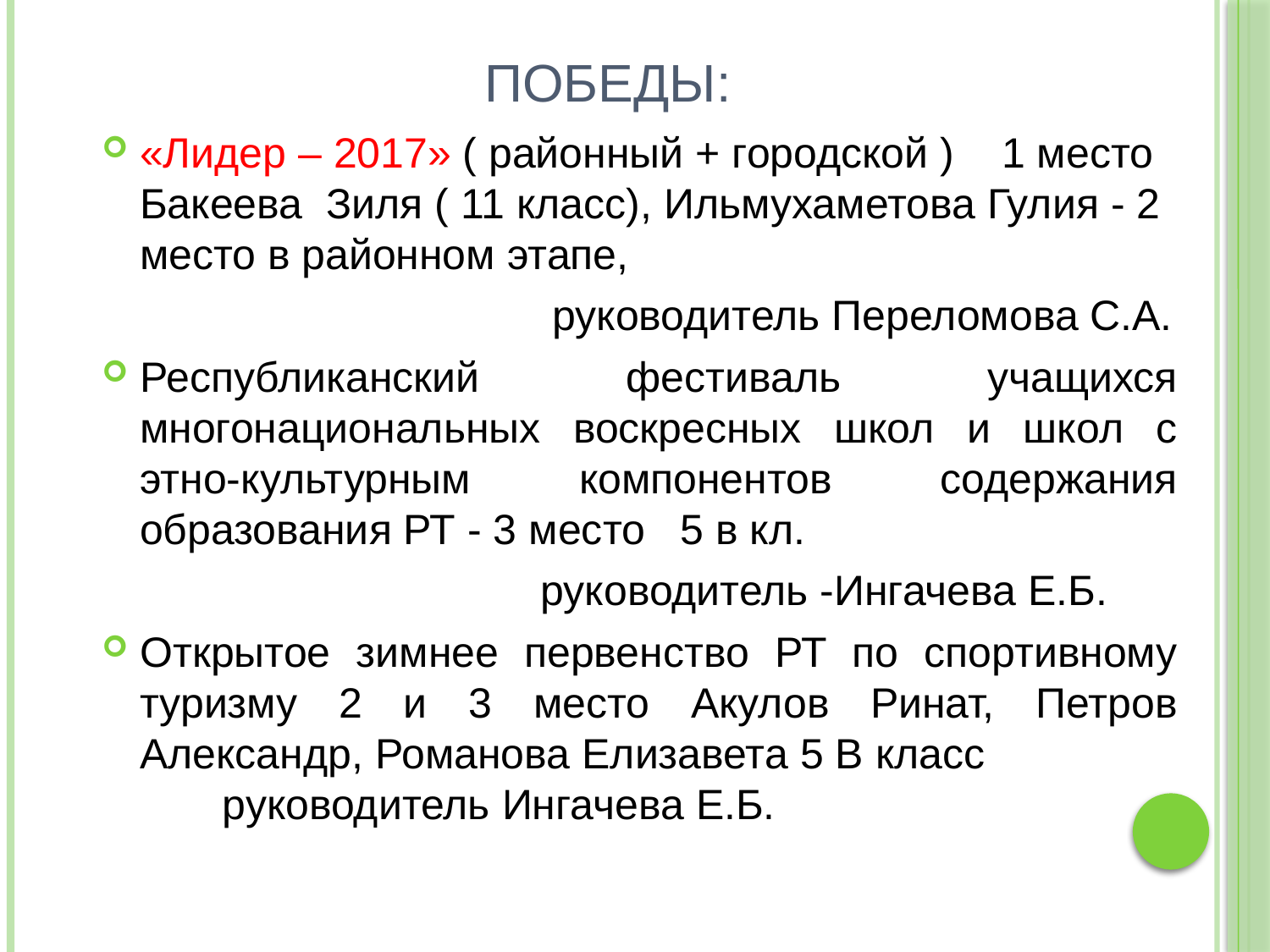

# Победы:
«Лидер – 2017» ( районный + городской )    1 место Бакеева  Зиля ( 11 класс), Ильмухаметова Гулия - 2 место в районном этапе,
                                      руководитель Переломова С.А.
Республиканский фестиваль учащихся многонациональных воскресных школ и школ с этно-культурным компонентов содержания образования РТ - 3 место   5 в кл.
                                     руководитель -Ингачева Е.Б.
Открытое зимнее первенство РТ по спортивному туризму 2 и 3 место Акулов Ринат, Петров Александр, Романова Елизавета 5 В класс                        руководитель Ингачева Е.Б.